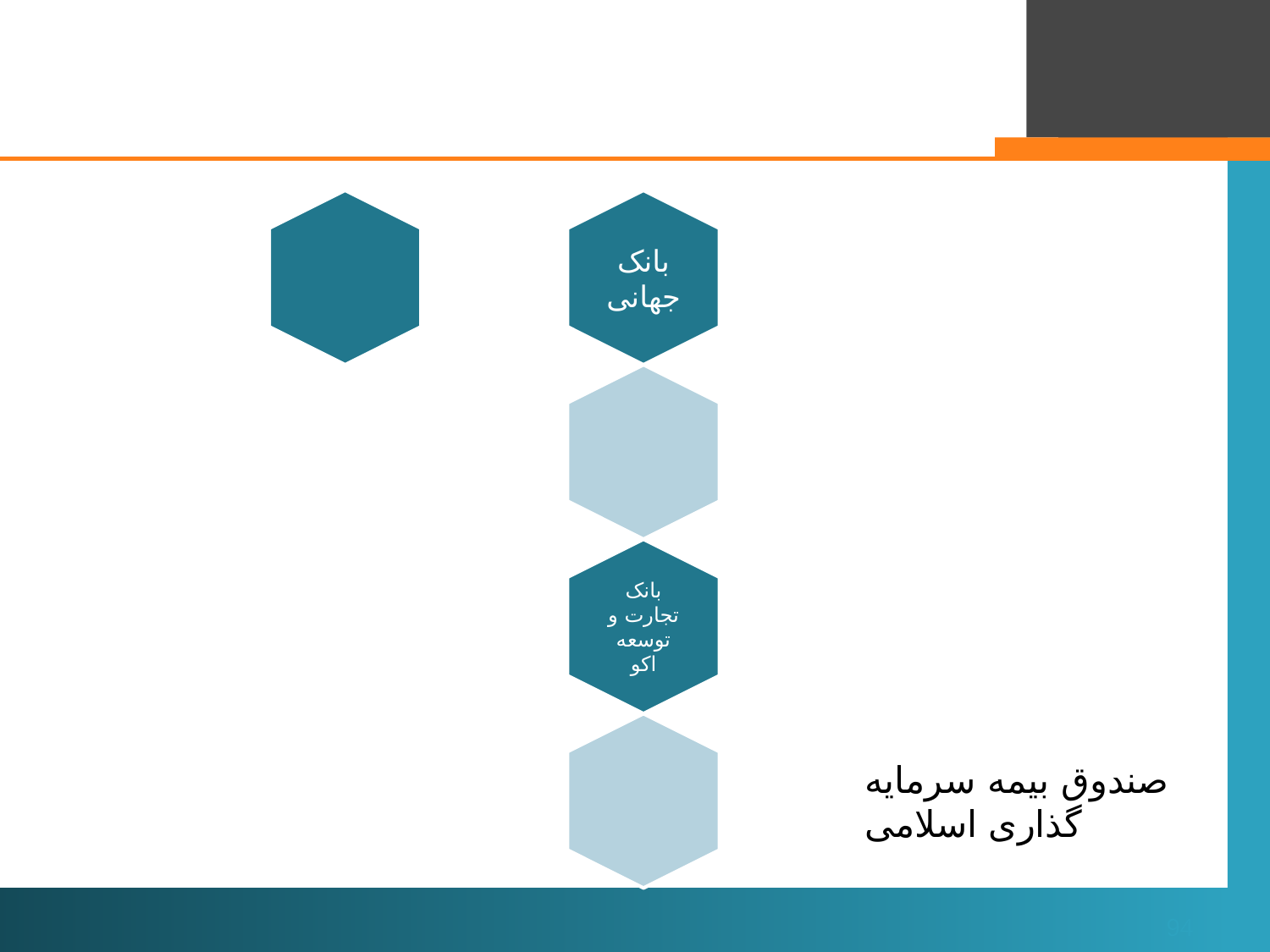

#
بانک جهانی
بانک تجارت و توسعه اکو
94